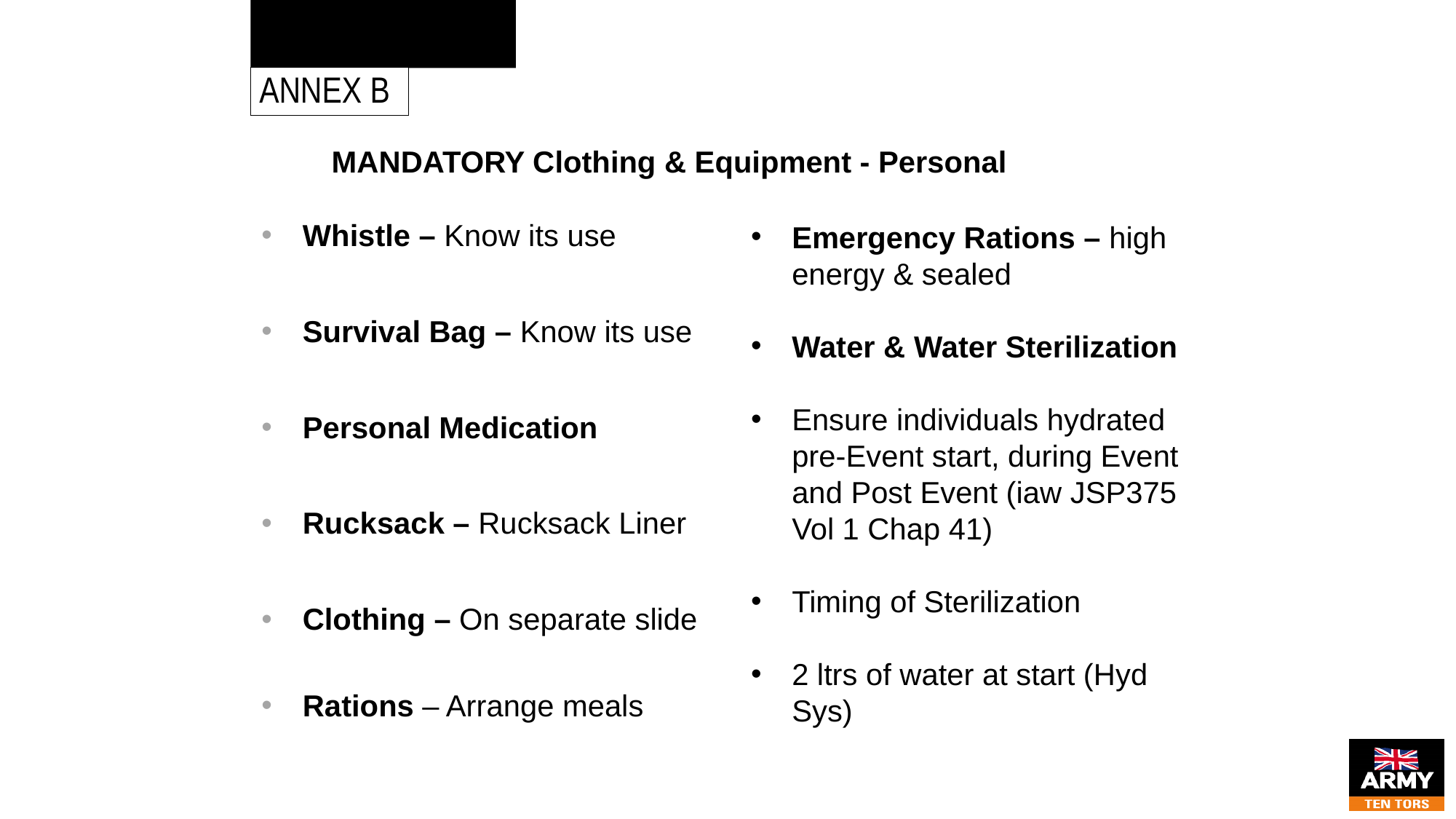

# CLOTHING & EQUIPMENT
Annex b
MANDATORY Clothing & Equipment - Personal

Emergency Rations – high energy & sealed

Water & Water Sterilization

Ensure individuals hydrated pre-Event start, during Event and Post Event (iaw JSP375 Vol 1 Chap 41)

Timing of Sterilization

2 ltrs of water at start (Hyd Sys)
Whistle – Know its use

Survival Bag – Know its use

Personal Medication

Rucksack – Rucksack Liner

Clothing – On separate slide

Rations – Arrange meals